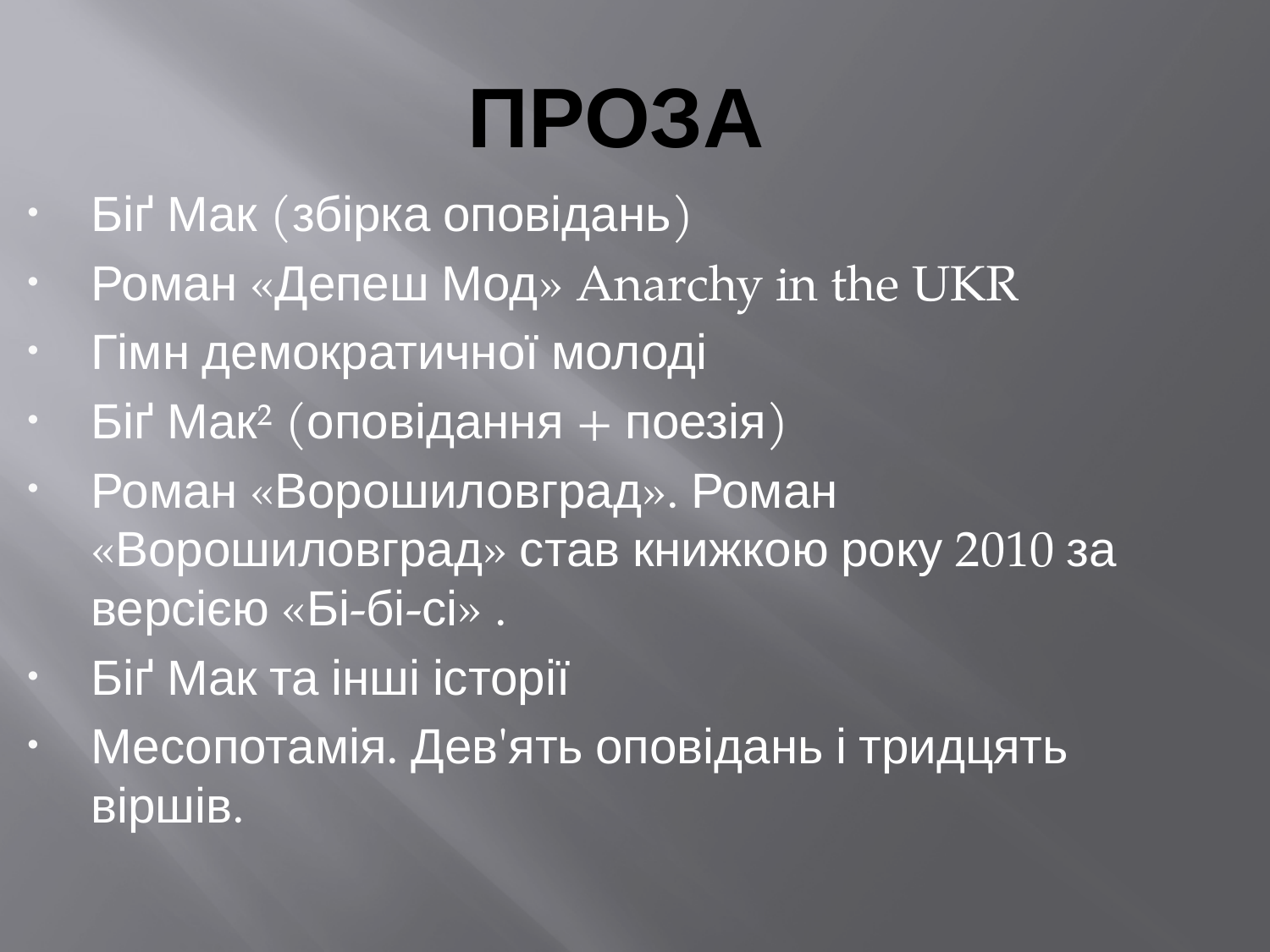

# Проза
Біґ Мак (збірка оповідань)
Роман «Депеш Мод» Anarchy in the UKR
Гімн демократичної молоді
Біґ Мак² (оповідання + поезія)
Роман «Ворошиловград». Роман «Ворошиловград» став книжкою року 2010 за версією «Бі-бі-сі» .
Біґ Мак та інші історії
Месопотамія. Дев'ять оповідань і тридцять віршів.